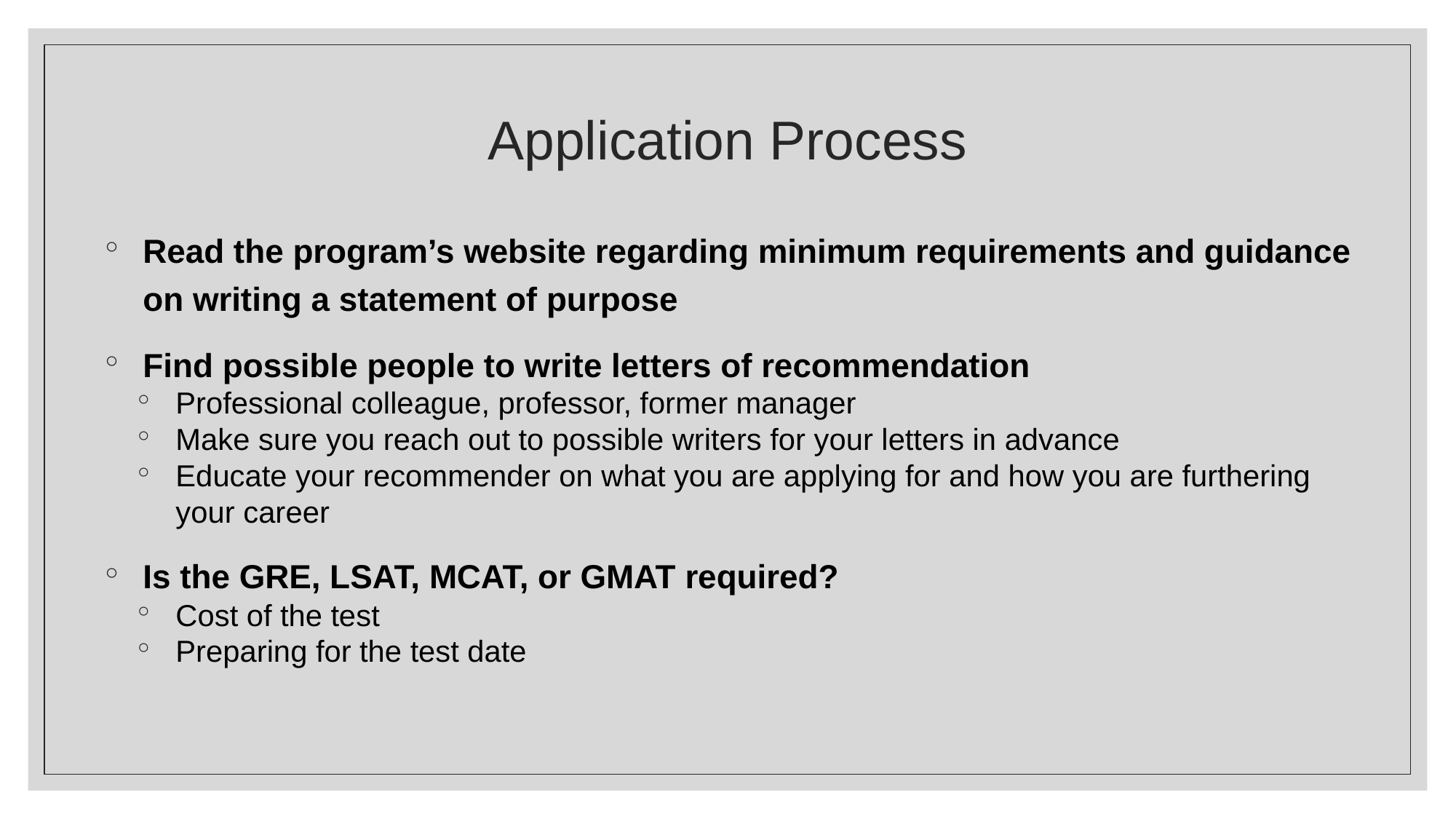

# Application Process
Read the program’s website regarding minimum requirements and guidance on writing a statement of purpose
Find possible people to write letters of recommendation
Professional colleague, professor, former manager
Make sure you reach out to possible writers for your letters in advance
Educate your recommender on what you are applying for and how you are furthering your career
Is the GRE, LSAT, MCAT, or GMAT required?
Cost of the test
Preparing for the test date